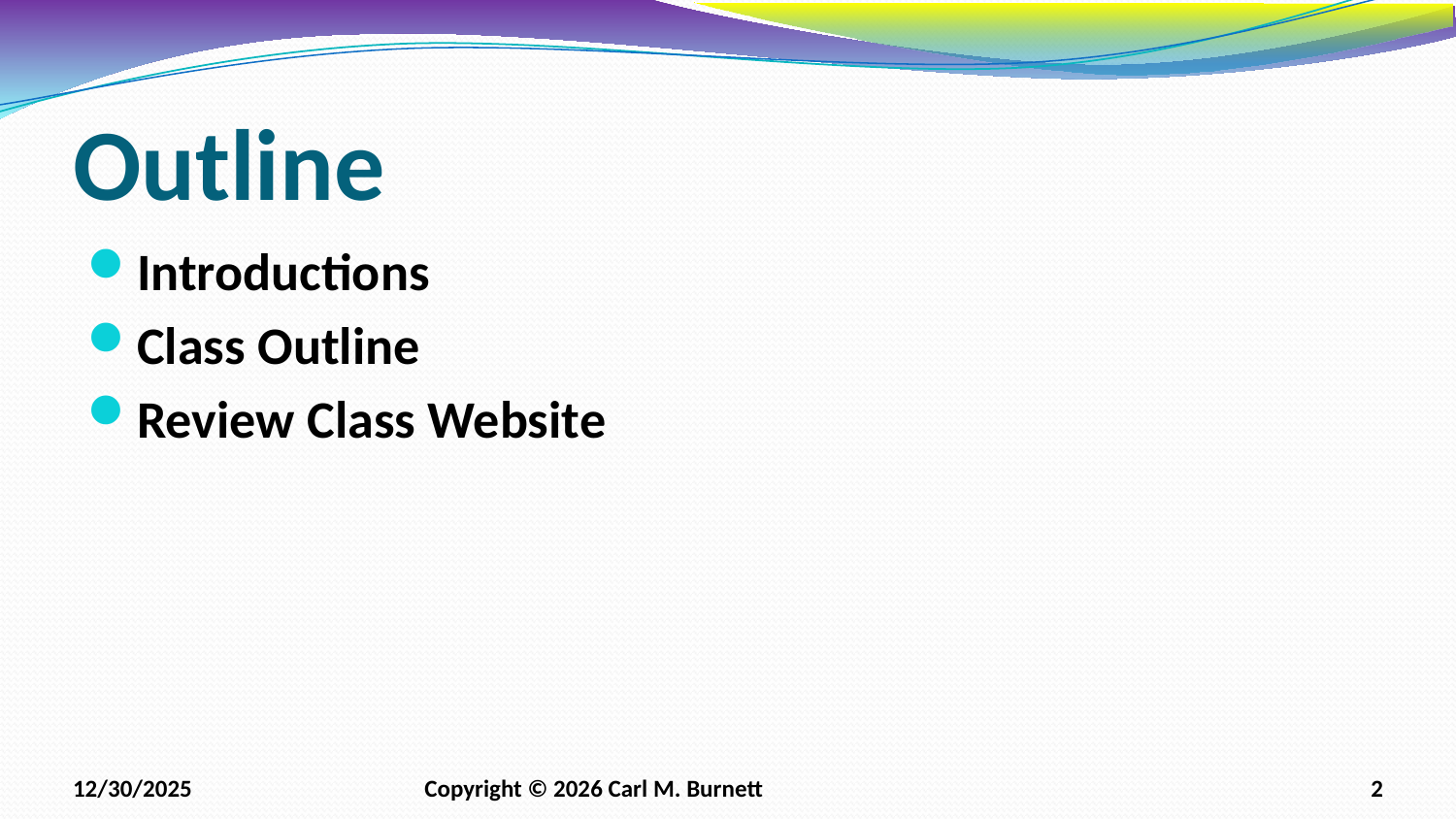

# Outline
Introductions
Class Outline
Review Class Website
12/30/2025
Copyright © 2026 Carl M. Burnett
2